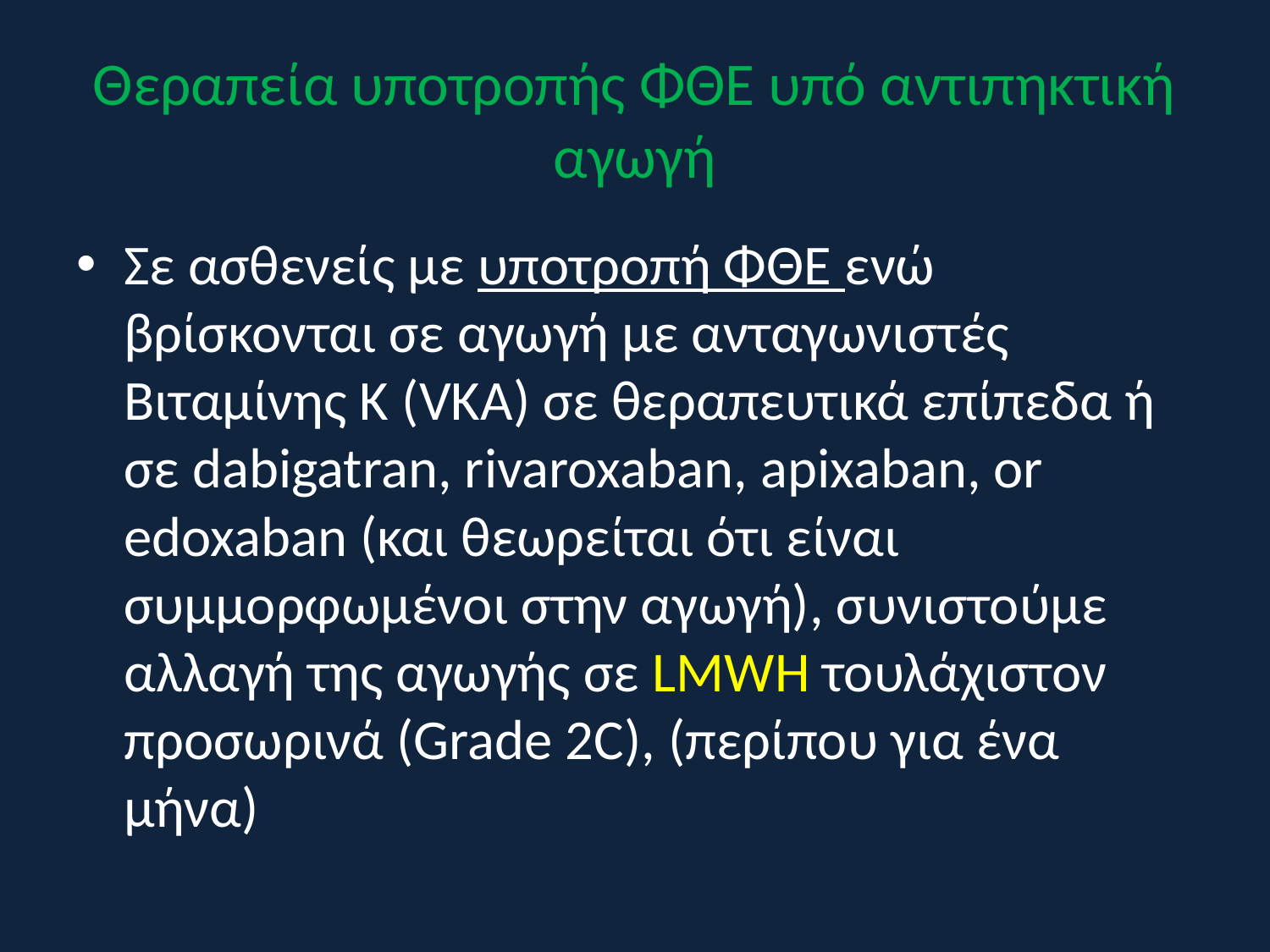

# Θεραπεία υποτροπής ΦΘΕ υπό αντιπηκτική αγωγή
Σε ασθενείς με υποτροπή ΦΘΕ ενώ βρίσκονται σε αγωγή με ανταγωνιστές Βιταμίνης Κ (VKA) σε θεραπευτικά επίπεδα ή σε dabigatran, rivaroxaban, apixaban, or edoxaban (και θεωρείται ότι είναι συμμορφωμένοι στην αγωγή), συνιστούμε αλλαγή της αγωγής σε LMWH τουλάχιστον προσωρινά (Grade 2C), (περίπου για ένα μήνα)